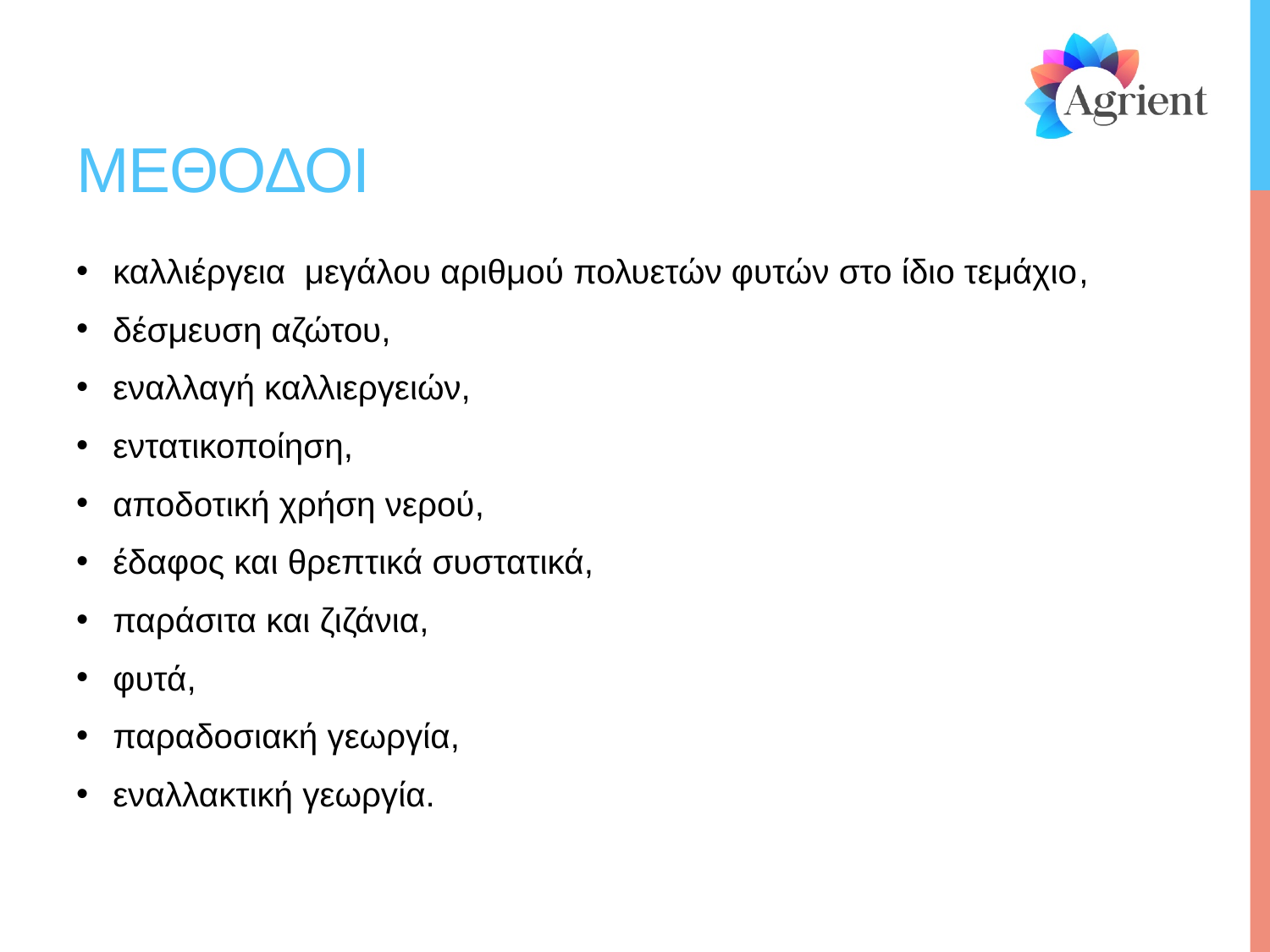

# μεθοδοι
καλλιέργεια  μεγάλου αριθμού πολυετών φυτών στο ίδιο τεμάχιο,
δέσμευση αζώτου,
εναλλαγή καλλιεργειών,
εντατικοποίηση,
αποδοτική χρήση νερού,
έδαφος και θρεπτικά συστατικά,
παράσιτα και ζιζάνια,
φυτά,
παραδοσιακή γεωργία,
εναλλακτική γεωργία.